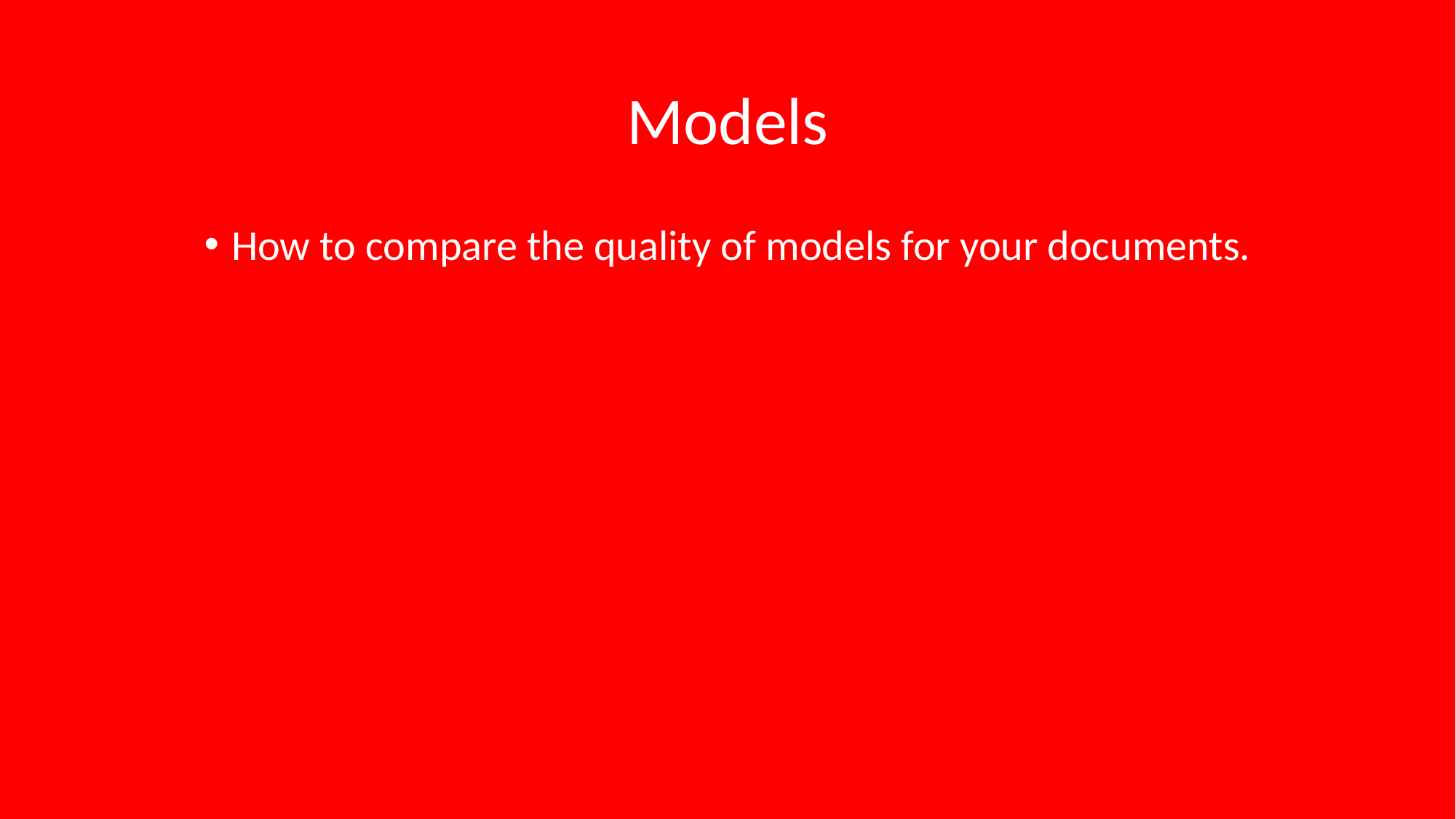

# Models
How to compare the quality of models for your documents.